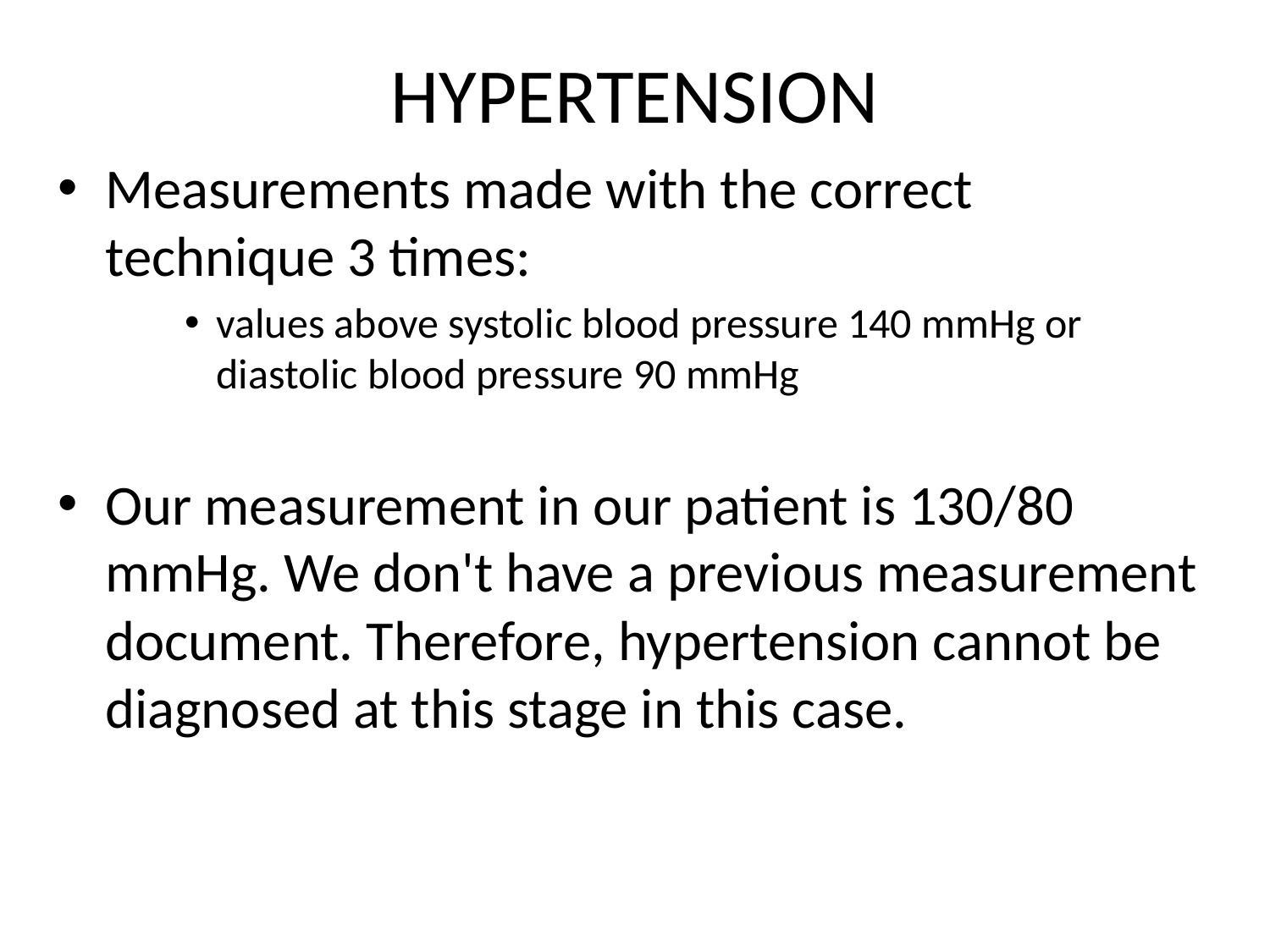

# HYPERTENSION
Measurements made with the correct technique 3 times:
values above systolic blood pressure 140 mmHg or diastolic blood pressure 90 mmHg

Our measurement in our patient is 130/80 mmHg. We don't have a previous measurement document. Therefore, hypertension cannot be diagnosed at this stage in this case.